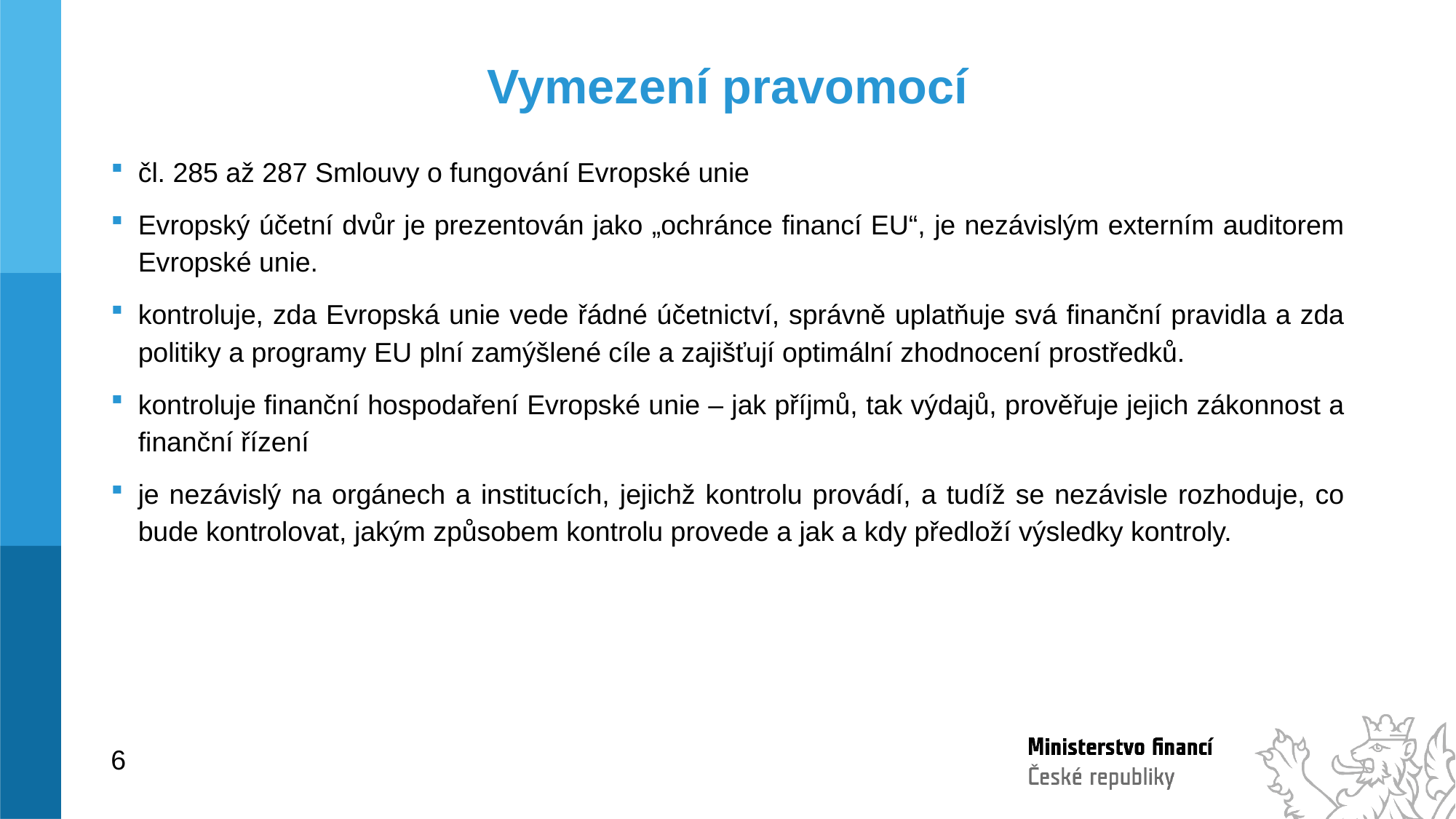

# Vymezení pravomocí
čl. 285 až 287 Smlouvy o fungování Evropské unie
Evropský účetní dvůr je prezentován jako „ochránce financí EU“, je nezávislým externím auditorem Evropské unie.
kontroluje, zda Evropská unie vede řádné účetnictví, správně uplatňuje svá finanční pravidla a zda politiky a programy EU plní zamýšlené cíle a zajišťují optimální zhodnocení prostředků.
kontroluje finanční hospodaření Evropské unie – jak příjmů, tak výdajů, prověřuje jejich zákonnost a finanční řízení
je nezávislý na orgánech a institucích, jejichž kontrolu provádí, a tudíž se nezávisle rozhoduje, co bude kontrolovat, jakým způsobem kontrolu provede a jak a kdy předloží výsledky kontroly.

6